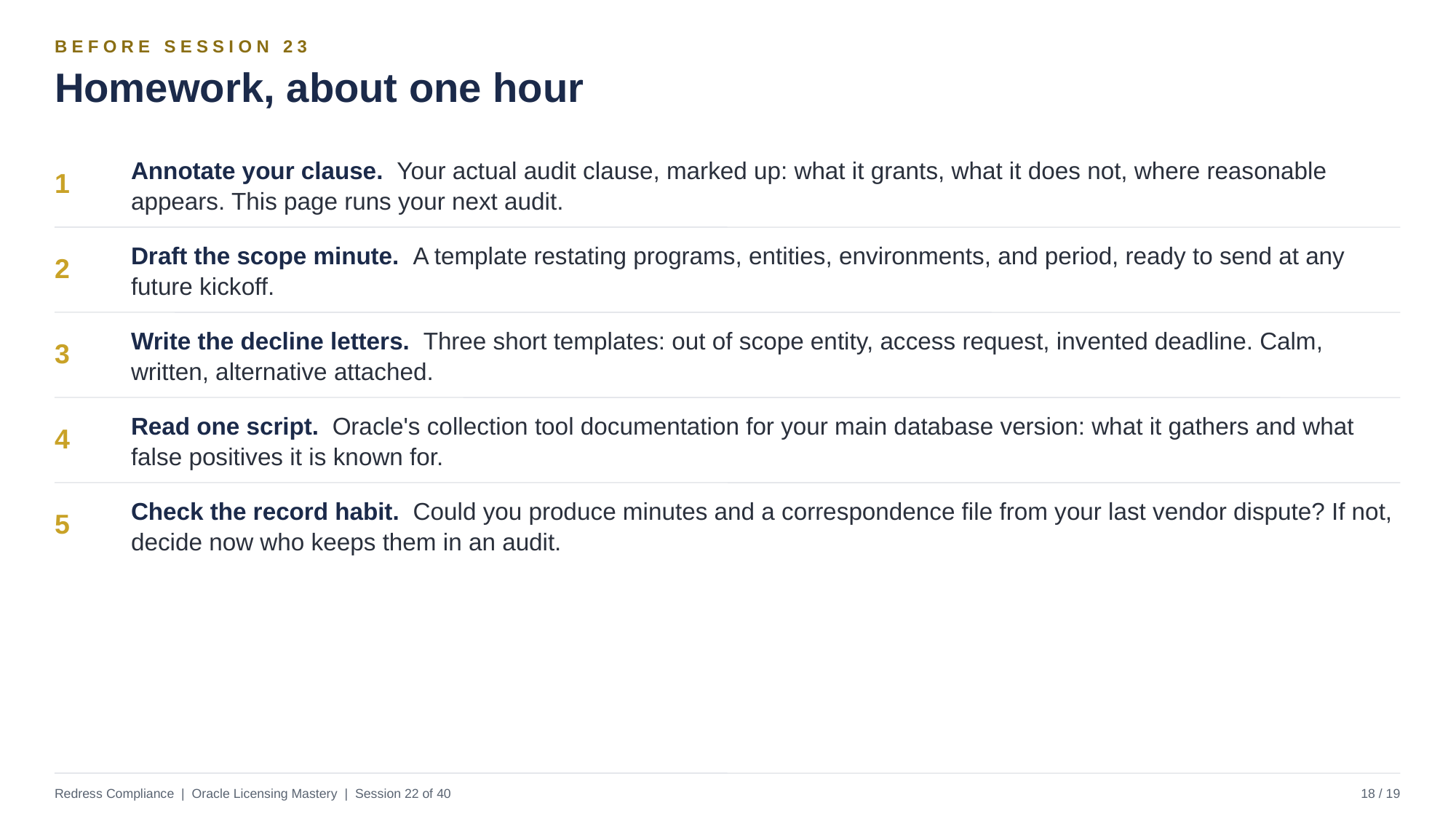

BEFORE SESSION 23
Homework, about one hour
Annotate your clause.  Your actual audit clause, marked up: what it grants, what it does not, where reasonable appears. This page runs your next audit.
1

Draft the scope minute.  A template restating programs, entities, environments, and period, ready to send at any future kickoff.
2

Write the decline letters.  Three short templates: out of scope entity, access request, invented deadline. Calm, written, alternative attached.
3

Read one script.  Oracle's collection tool documentation for your main database version: what it gathers and what false positives it is known for.
4

Check the record habit.  Could you produce minutes and a correspondence file from your last vendor dispute? If not, decide now who keeps them in an audit.
5

Redress Compliance  |  Oracle Licensing Mastery  |  Session 22 of 40
18 / 19